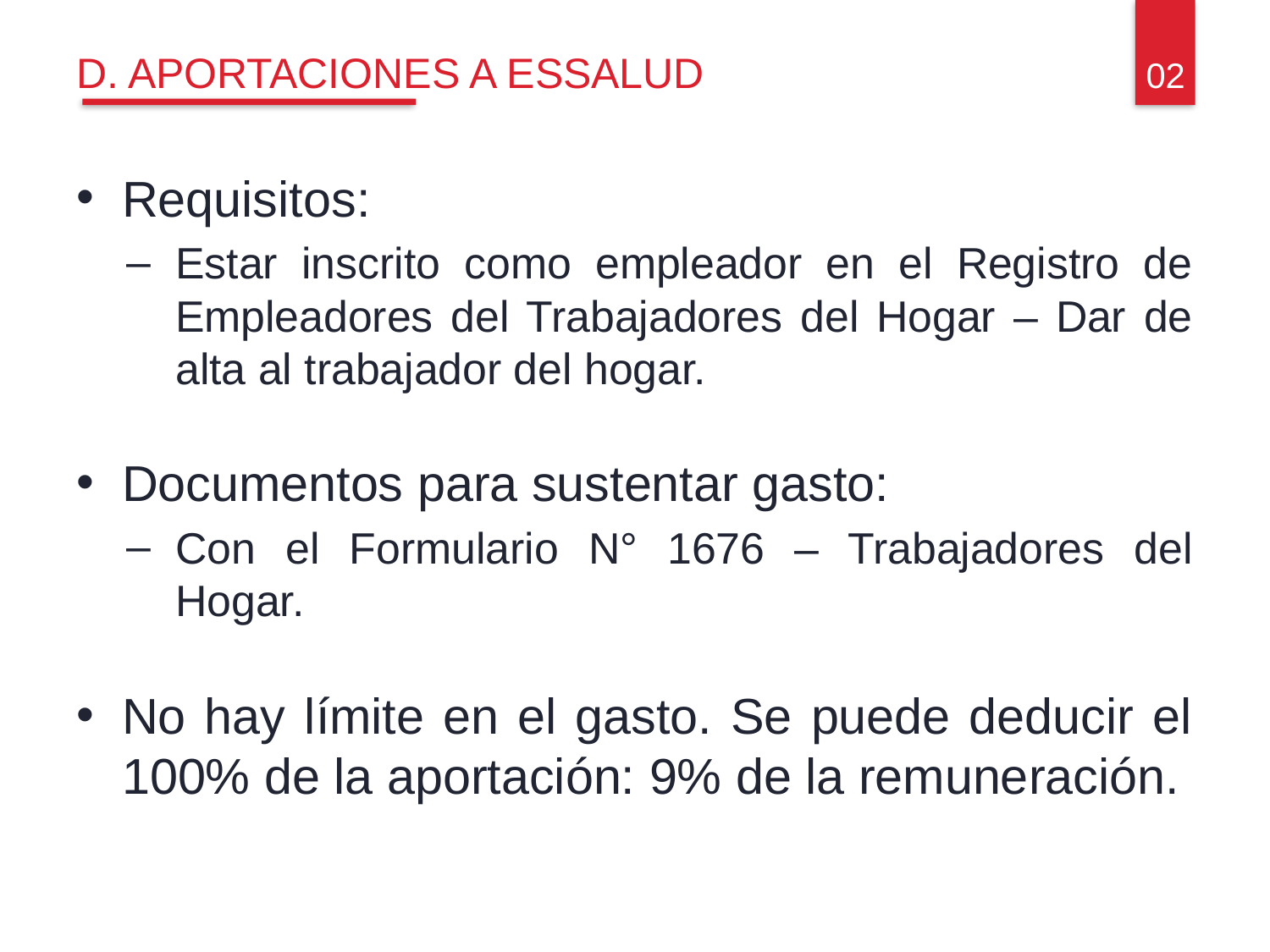

02
# d. APORTACIONES A ESSALUD

Requisitos:
Estar inscrito como empleador en el Registro de Empleadores del Trabajadores del Hogar – Dar de alta al trabajador del hogar.

Documentos para sustentar gasto:
Con el Formulario N° 1676 – Trabajadores del Hogar.

No hay límite en el gasto. Se puede deducir el 100% de la aportación: 9% de la remuneración.